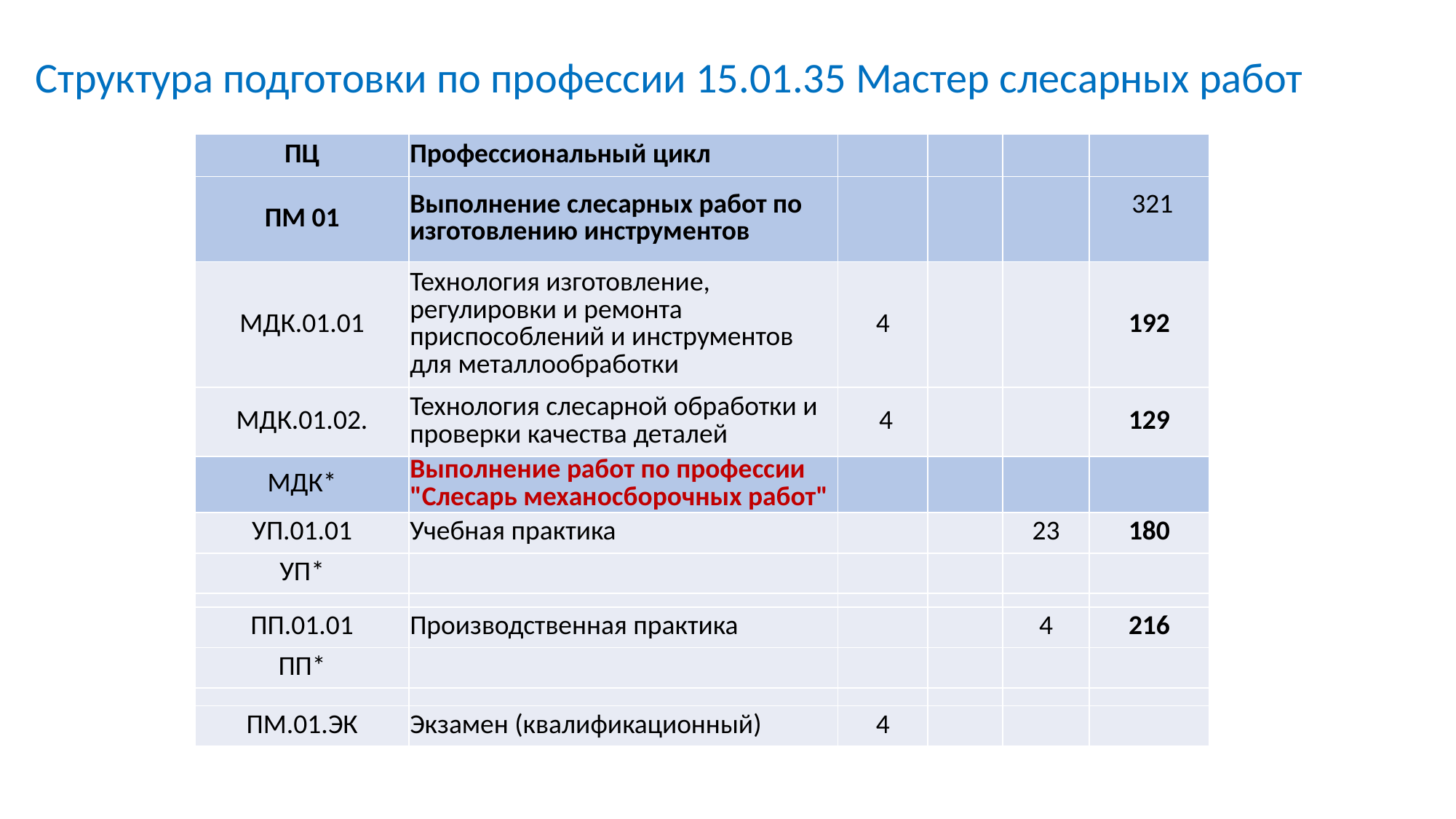

# Структура подготовки по профессии 15.01.35 Мастер слесарных работ
| ПЦ | Профессиональный цикл |  |  |  |  |
| --- | --- | --- | --- | --- | --- |
| ПМ 01 | Выполнение слесарных работ по изготовлению инструментов |  |  |  | 321 |
| МДК.01.01 | Технология изготовление, регулировки и ремонта приспособлений и инструментов для металлообработки | 4 |  |  | 192 |
| МДК.01.02. | Технология слесарной обработки и проверки качества деталей | 4 |  |  | 129 |
| МДК\* | Выполнение работ по профессии "Слесарь механосборочных работ" |  |  |  |  |
| УП.01.01 | Учебная практика |  |  | 23 | 180 |
| УП\* |  |  |  |  |  |
|  |  |  |  |  |  |
| ПП.01.01 | Производственная практика |  |  | 4 | 216 |
| ПП\* |  |  |  |  |  |
|  |  |  |  |  |  |
| ПM.01.ЭК | Экзамен (квалификационный) | 4 |  |  |  |